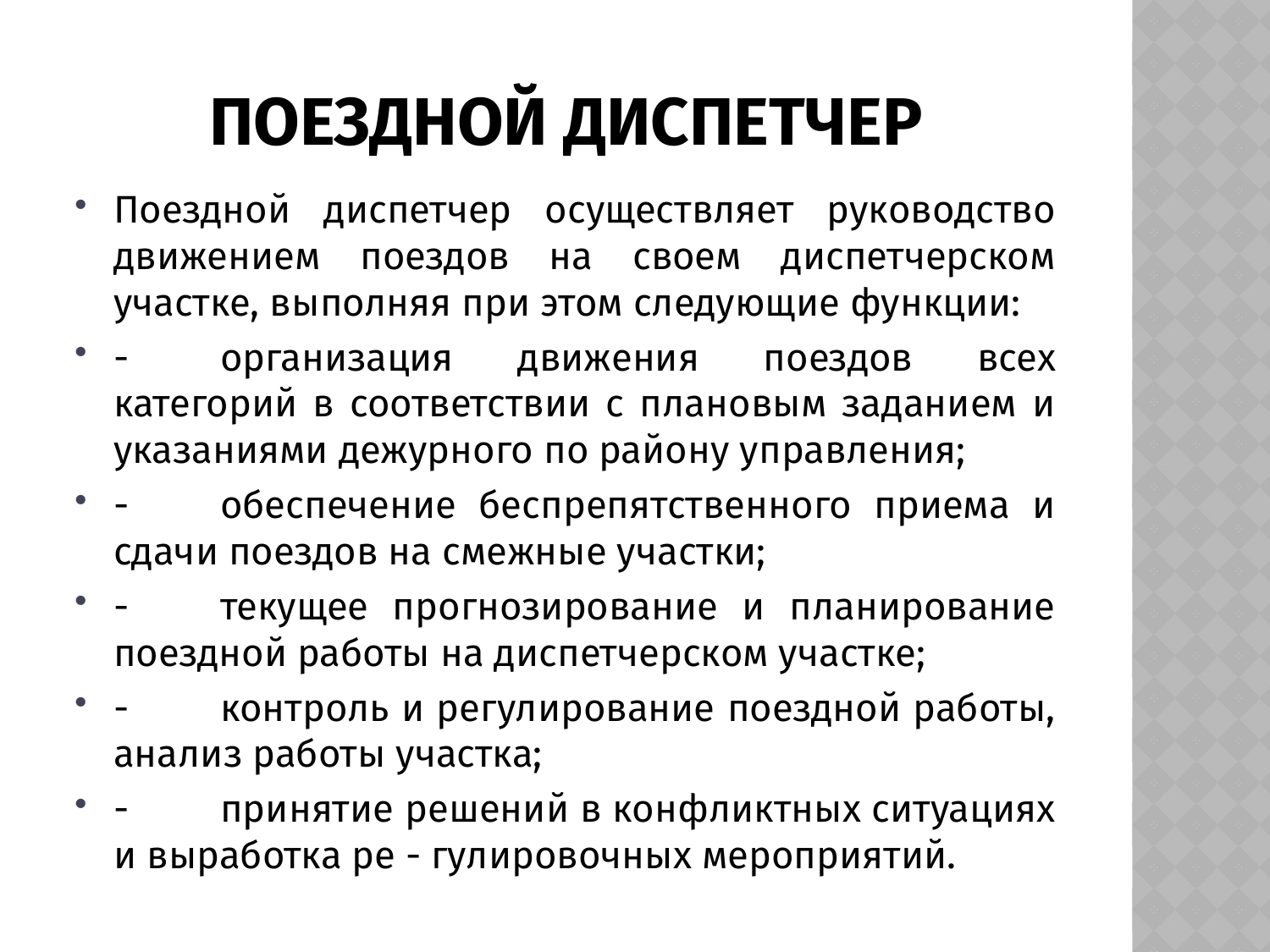

# Поездной диспетчер
Поездной диспетчер осуществляет руководство движением поездов на своем диспетчерском участке, выполняя при этом следующие функции:
-	организация движения поездов всех категорий в соответствии с плановым заданием и указаниями дежурного по району управления;
-	обеспечение беспрепятственного приема и сдачи поездов на смежные участки;
-	текущее прогнозирование и планирование поездной работы на диспетчерском участке;
-	контроль и регулирование поездной работы, анализ работы участка;
-	принятие решений в конфликтных ситуациях и выработка ре - гулировочных мероприятий.